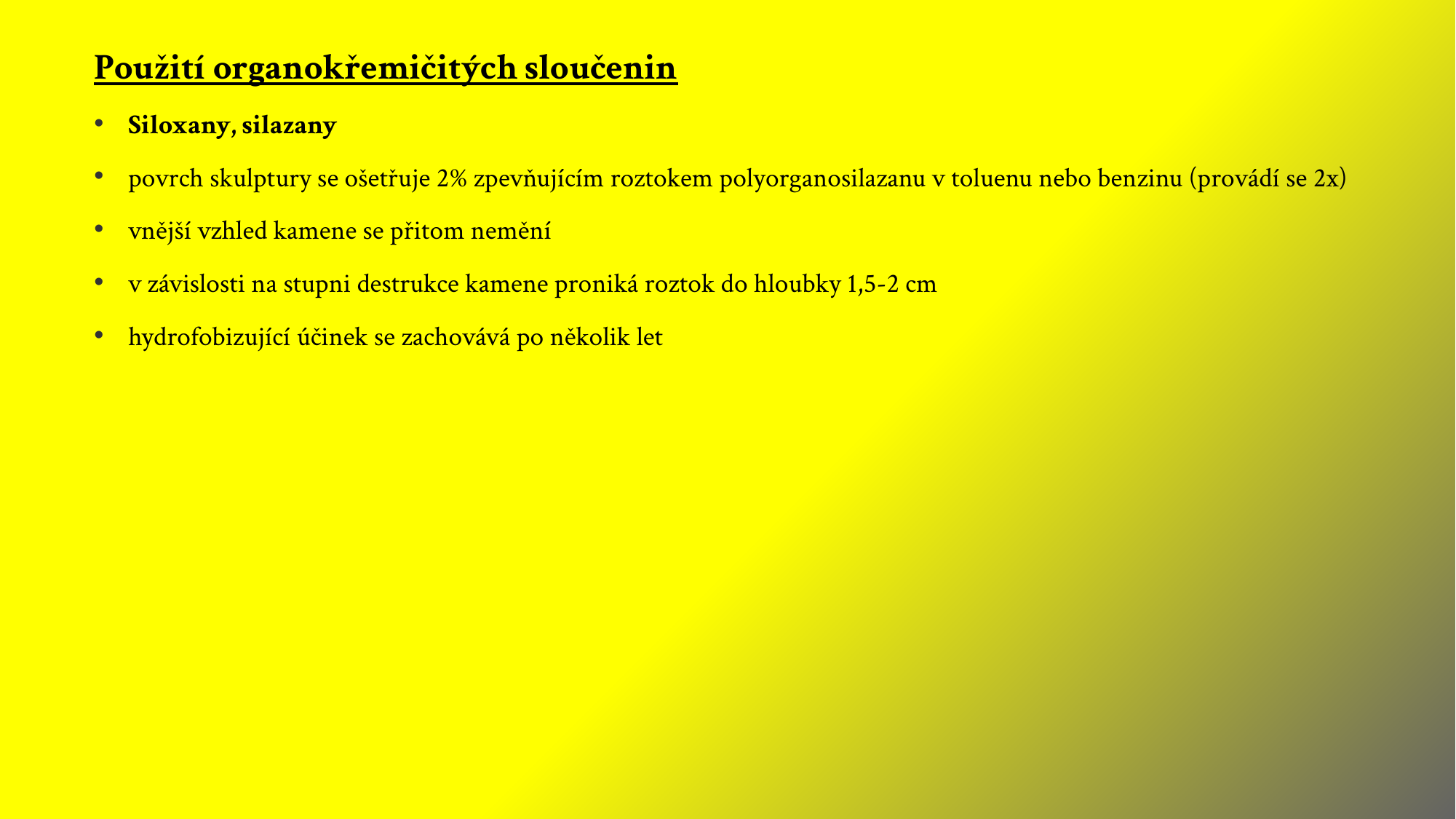

Použití organokřemičitých sloučenin
Siloxany, silazany
povrch skulptury se ošetřuje 2% zpevňujícím roztokem polyorganosilazanu v toluenu nebo benzinu (provádí se 2x)
vnější vzhled kamene se přitom nemění
v závislosti na stupni destrukce kamene proniká roztok do hloubky 1,5-2 cm
hydrofobizující účinek se zachovává po několik let